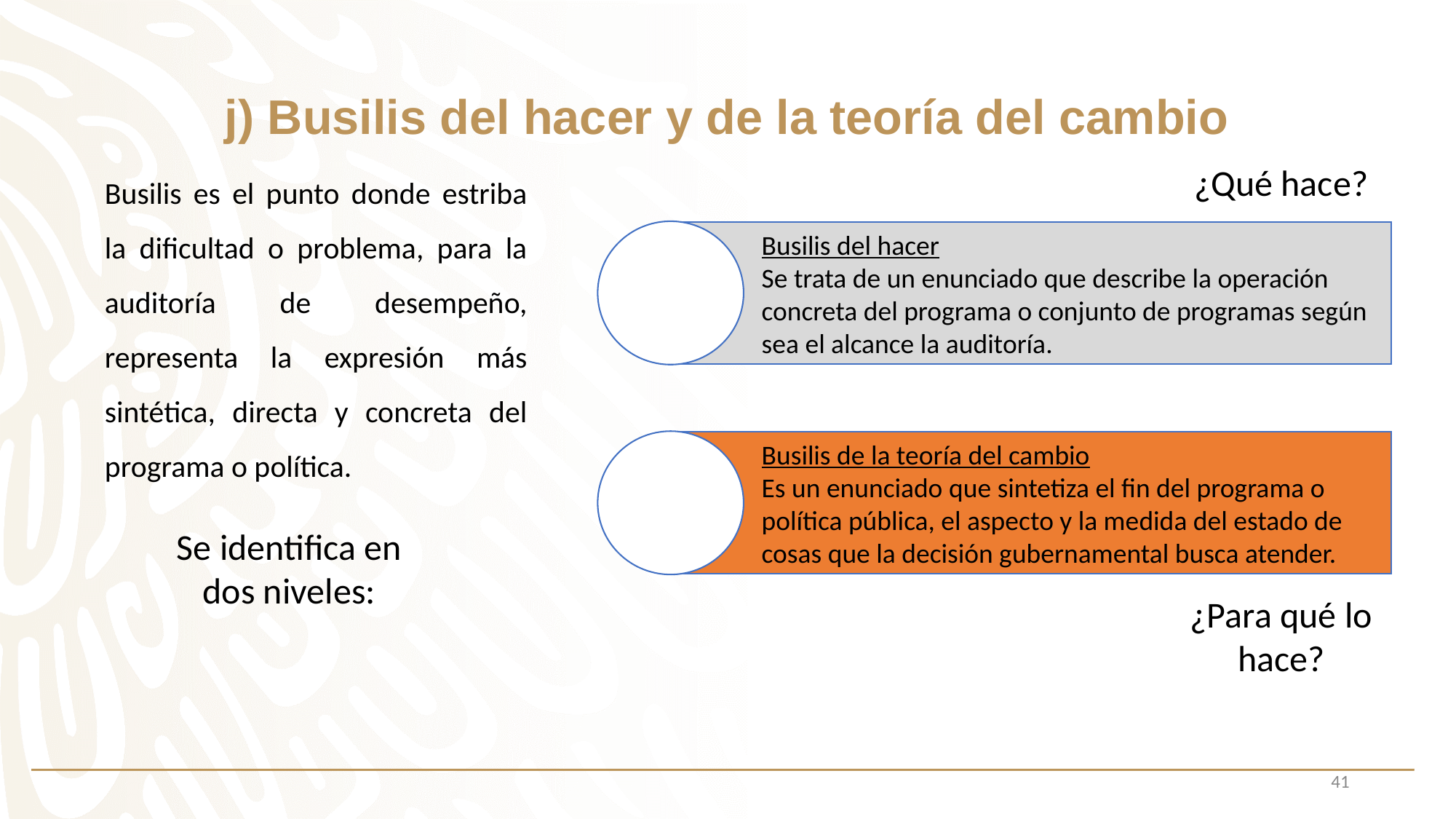

# j) Busilis del hacer y de la teoría del cambio
Busilis es el punto donde estriba la dificultad o problema, para la auditoría de desempeño, representa la expresión más sintética, directa y concreta del programa o política.
¿Qué hace?

Busilis del hacer
Se trata de un enunciado que describe la operación concreta del programa o conjunto de programas según sea el alcance la auditoría.

Busilis de la teoría del cambio
Es un enunciado que sintetiza el fin del programa o política pública, el aspecto y la medida del estado de cosas que la decisión gubernamental busca atender.
Se identifica en dos niveles:
¿Para qué lo hace?
41